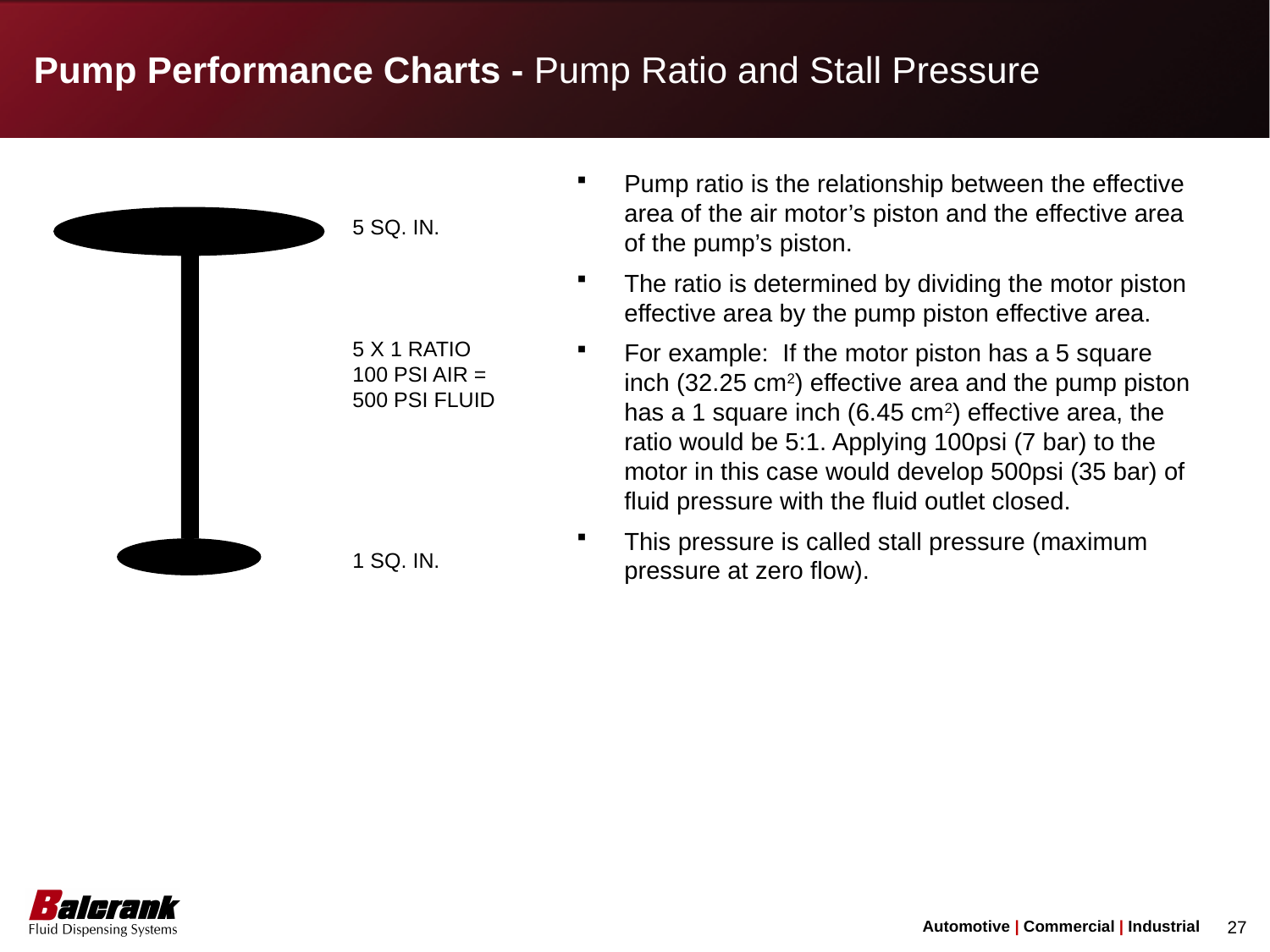

Pump Performance Charts - Pump Ratio and Stall Pressure
Pump ratio is the relationship between the effective area of the air motor’s piston and the effective area of the pump’s piston.
The ratio is determined by dividing the motor piston effective area by the pump piston effective area.
For example:  If the motor piston has a 5 square inch (32.25 cm2) effective area and the pump piston has a 1 square inch (6.45 cm2) effective area, the ratio would be 5:1. Applying 100psi (7 bar) to the motor in this case would develop 500psi (35 bar) of fluid pressure with the fluid outlet closed.
This pressure is called stall pressure (maximum pressure at zero flow).

5 SQ. IN.
5 X 1 RATIO
100 PSI AIR =
500 PSI FLUID
1 SQ. IN.

27